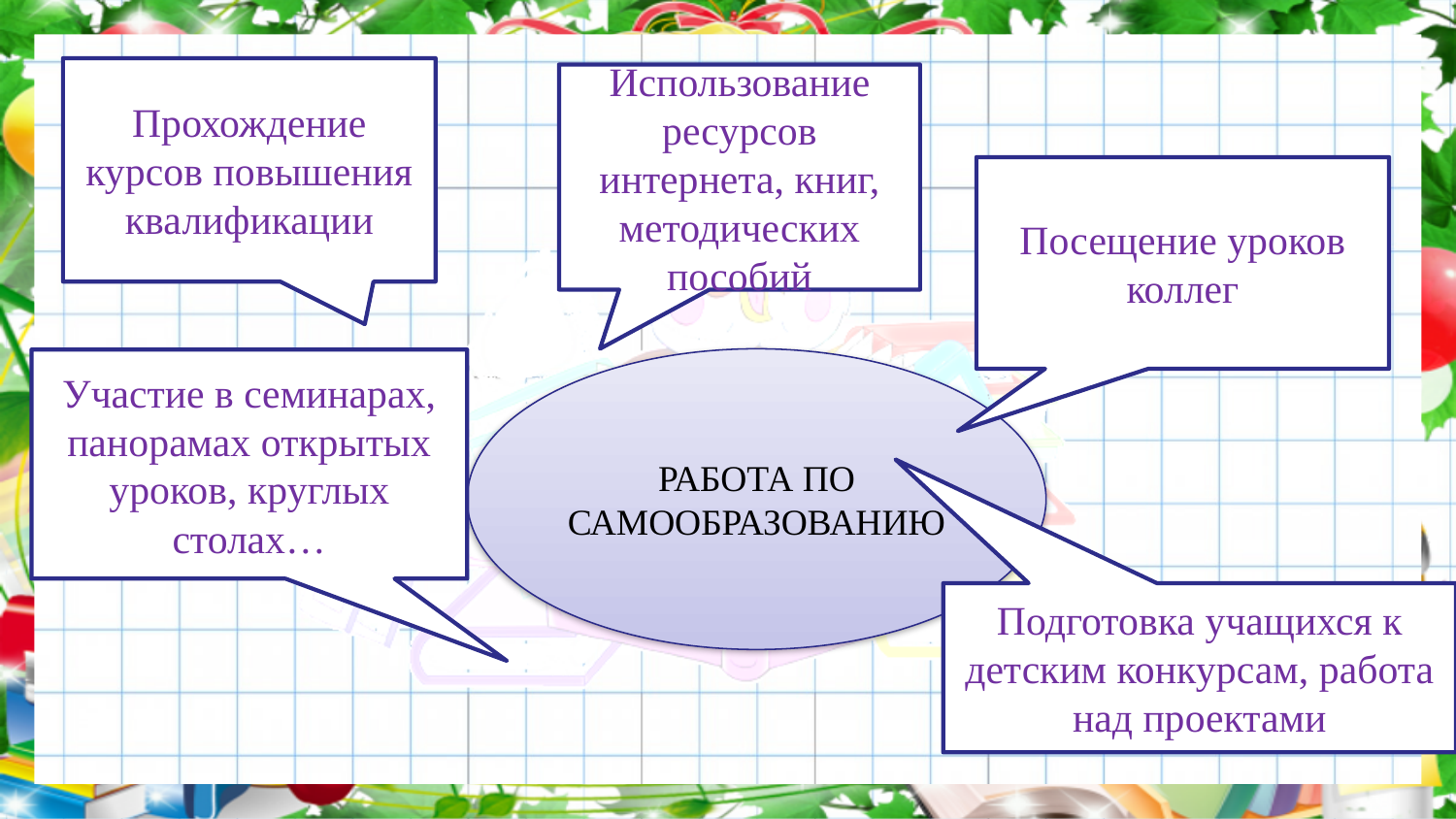

Прохождение курсов повышения квалификации
Использование ресурсов интернета, книг, методических пособий
#
Посещение уроков коллег
РАБОТА ПО САМООБРАЗОВАНИЮ
Участие в семинарах, панорамах открытых уроков, круглых столах…
Подготовка учащихся к детским конкурсам, работа над проектами